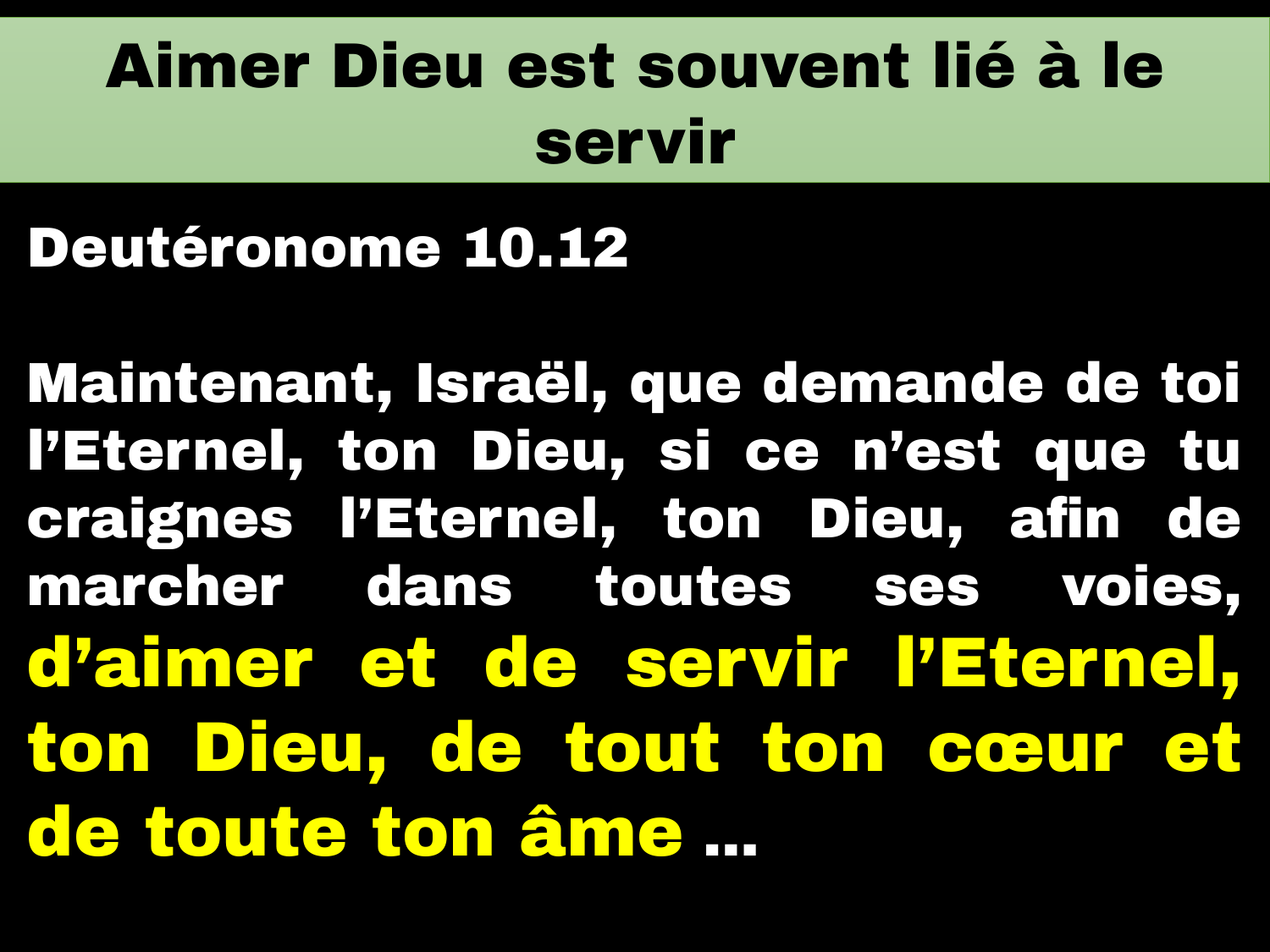

Aimer Dieu est souvent lié à le servir
Deutéronome 10.12

Maintenant, Israël, que demande de toi l’Eternel, ton Dieu, si ce n’est que tu craignes l’Eternel, ton Dieu, afin de marcher dans toutes ses voies, d’aimer et de servir l’Eternel, ton Dieu, de tout ton cœur et de toute ton âme …